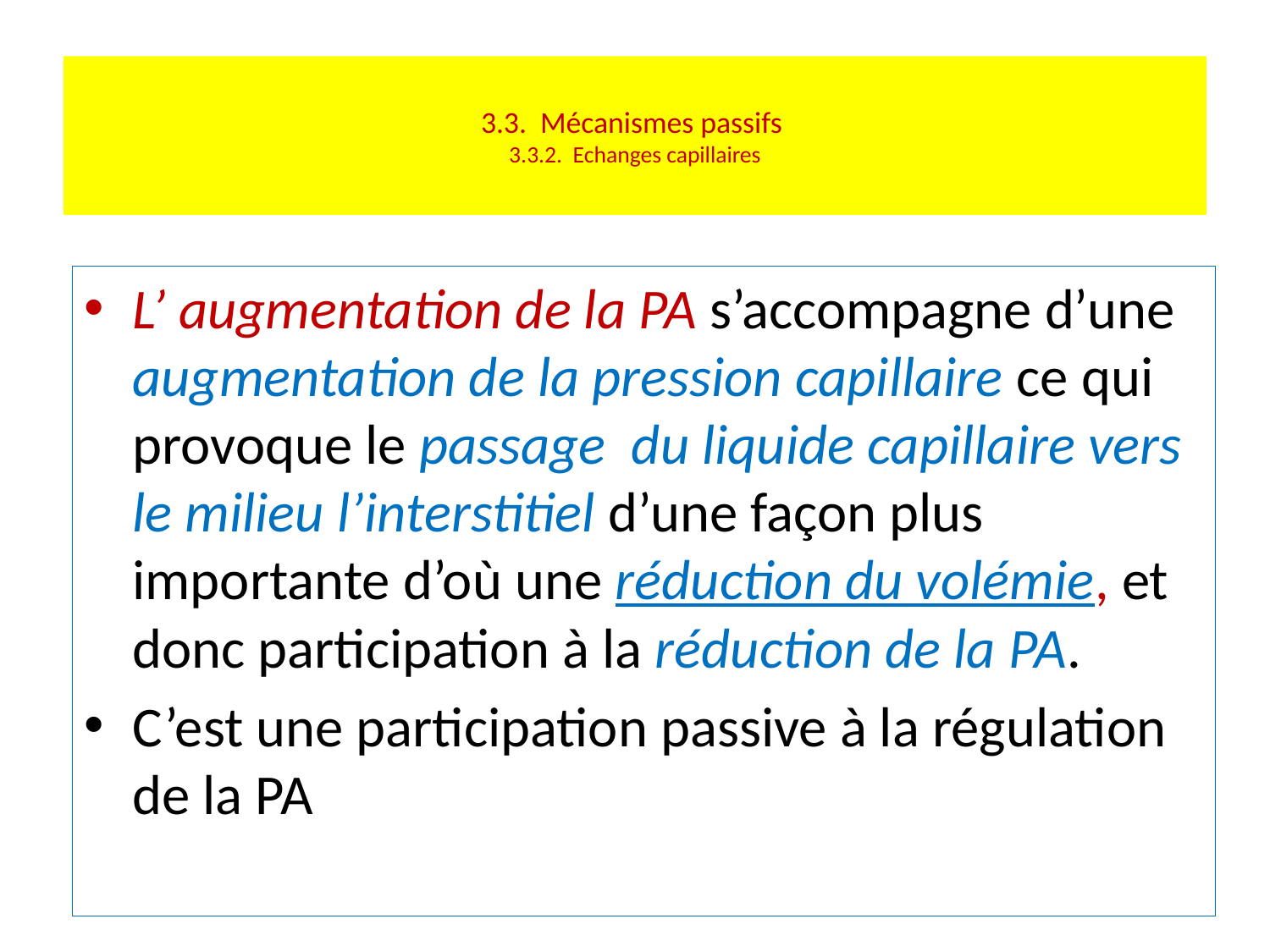

# 3.3.  Mécanismes passifs 3.3.2.  Echanges capillaires
L’ augmentation de la PA s’accompagne d’une augmentation de la pression capillaire ce qui provoque le passage  du liquide capillaire vers  le milieu l’interstitiel d’une façon plus importante d’où une réduction du volémie, et donc participation à la réduction de la PA.
C’est une participation passive à la régulation de la PA